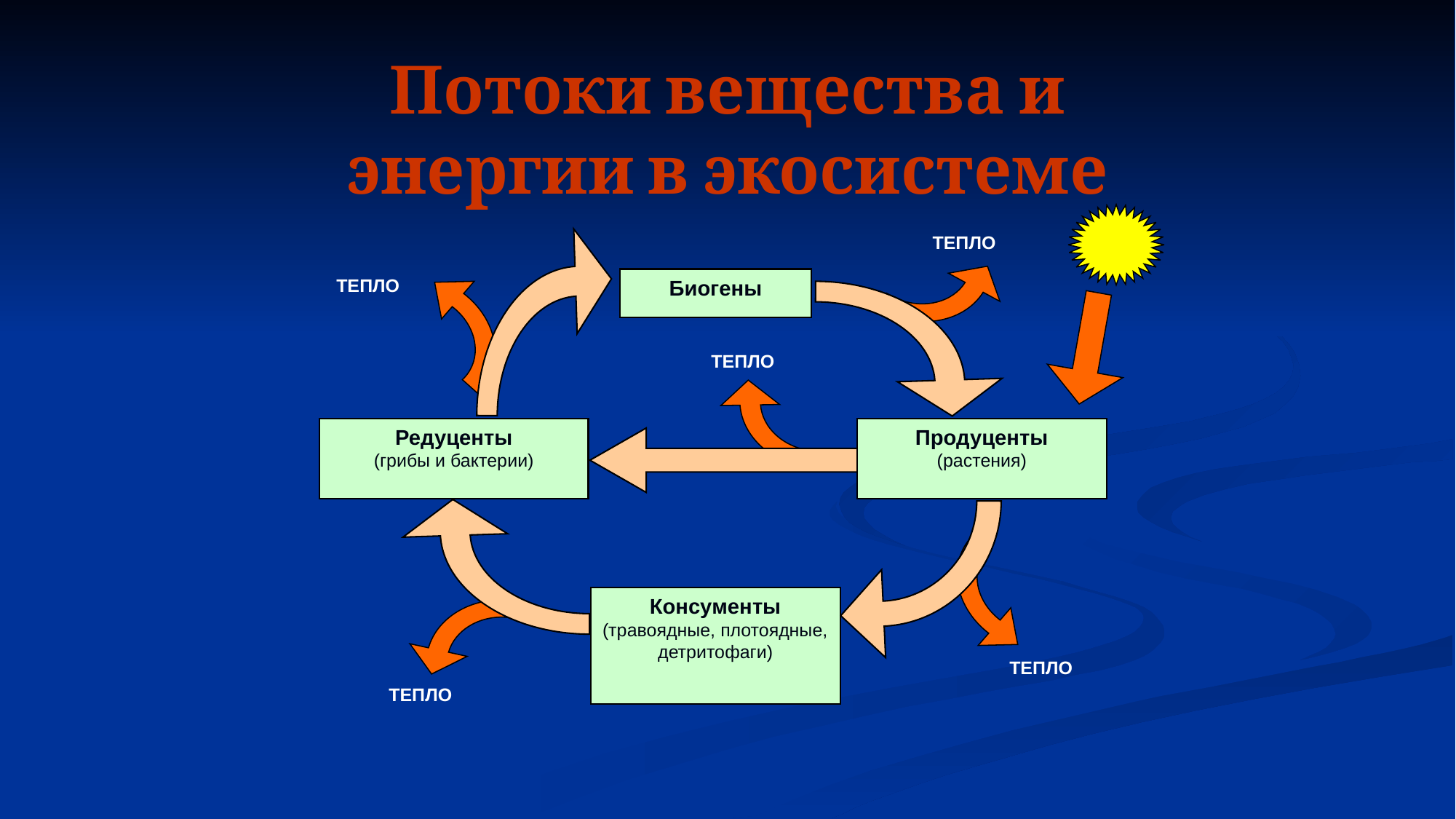

# Потоки вещества и энергии в экосистеме

ТЕПЛО
ТЕПЛО
Биогены

ТЕПЛО

Редуценты
(грибы и бактерии)
Продуценты
(растения)

Консументы
(травоядные, плотоядные, детритофаги)

ТЕПЛО
ТЕПЛО